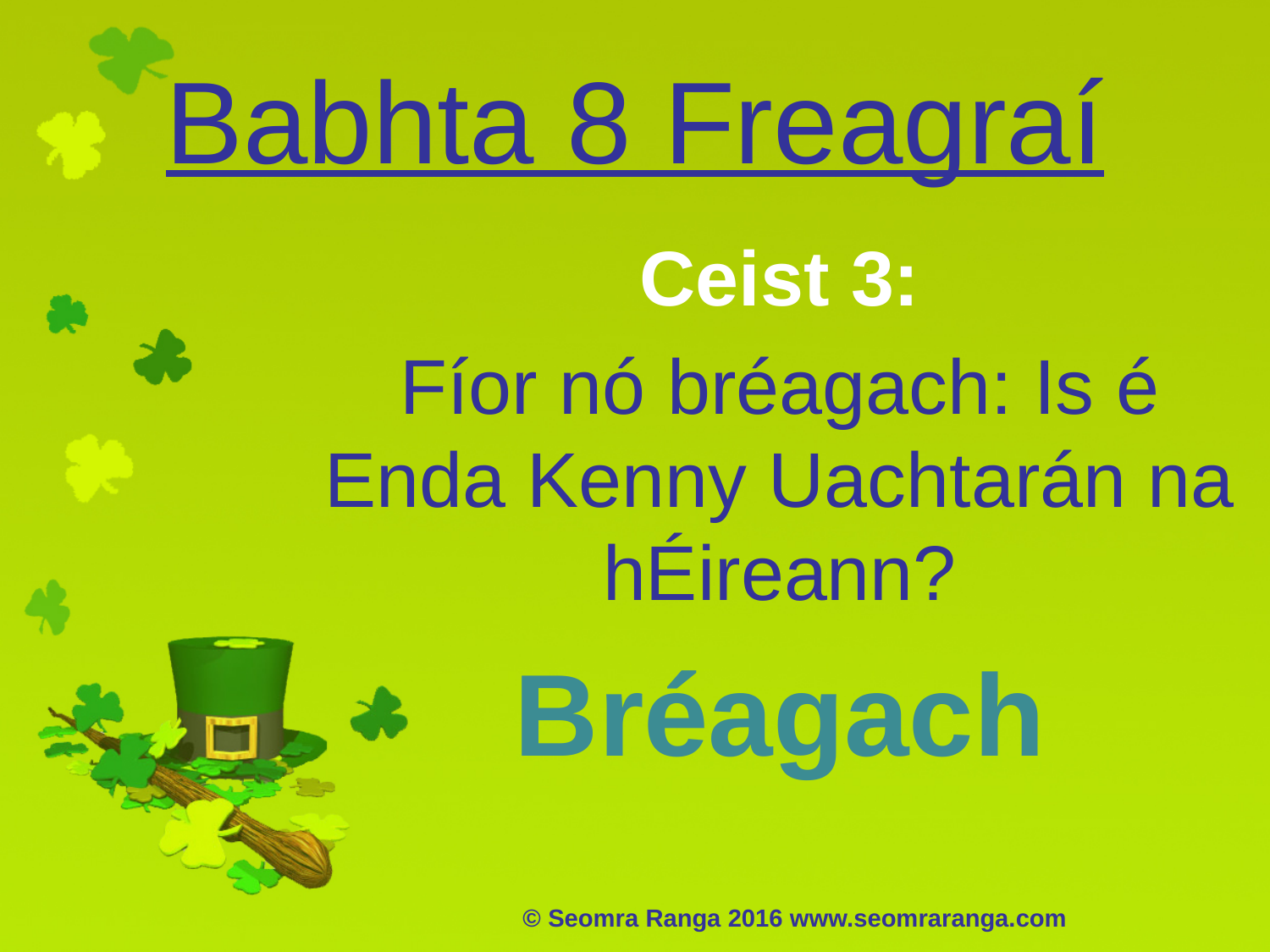

# Babhta 8 Freagraí
Ceist 3:
Fíor nó bréagach: Is é Enda Kenny Uachtarán na hÉireann?
Bréagach
© Seomra Ranga 2016 www.seomraranga.com